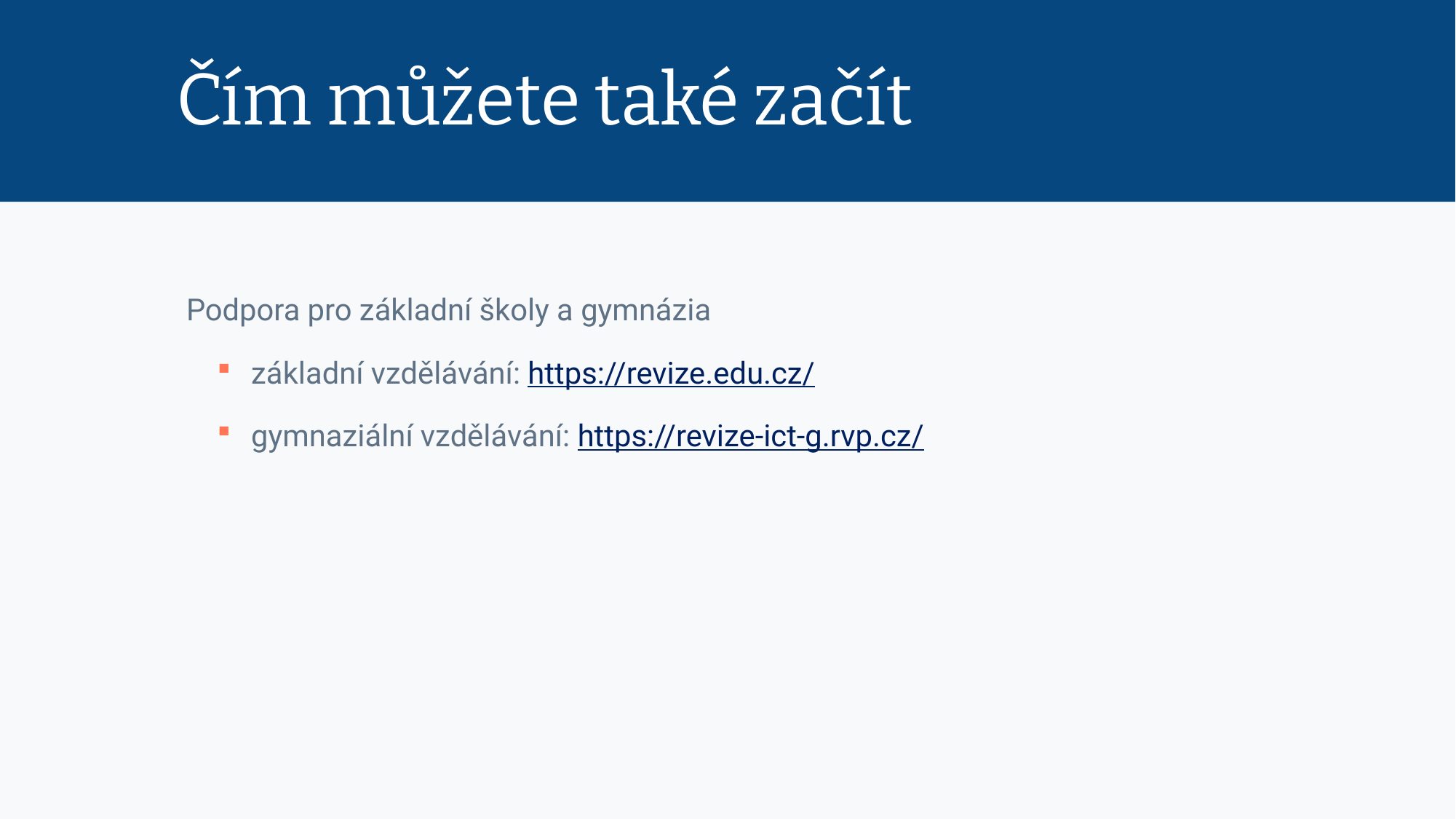

# Čím můžete také začít
Podpora pro základní školy a gymnázia
základní vzdělávání: https://revize.edu.cz/
gymnaziální vzdělávání: https://revize-ict-g.rvp.cz/